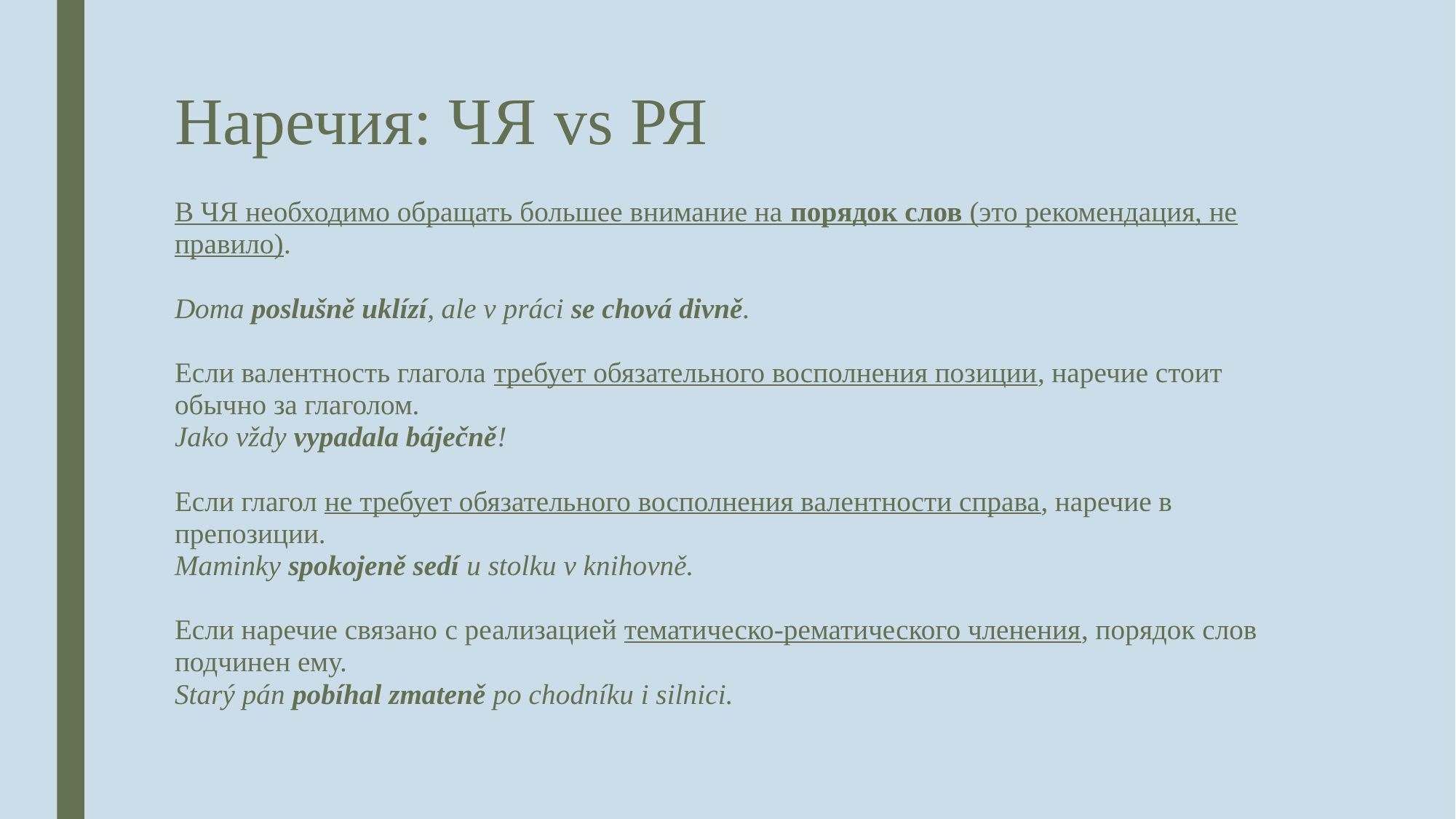

# Наречия: ЧЯ vs РЯ
В ЧЯ необходимо обращать большее внимание на порядок слов (это рекомендация, не правило).

Doma poslušně uklízí, ale v práci se chová divně.

Если валентность глагола требует обязательного восполнения позиции, наречие стоит обычно за глаголом.
Jako vždy vypadala báječně!

Если глагол не требует обязательного восполнения валентности справа, наречие в препозиции.
Maminky spokojeně sedí u stolku v knihovně.

Если наречие связано c реализацией тематическо-рематического членения, порядок слов подчинен ему.
Starý pán pobíhal zmateně po chodníku i silnici.